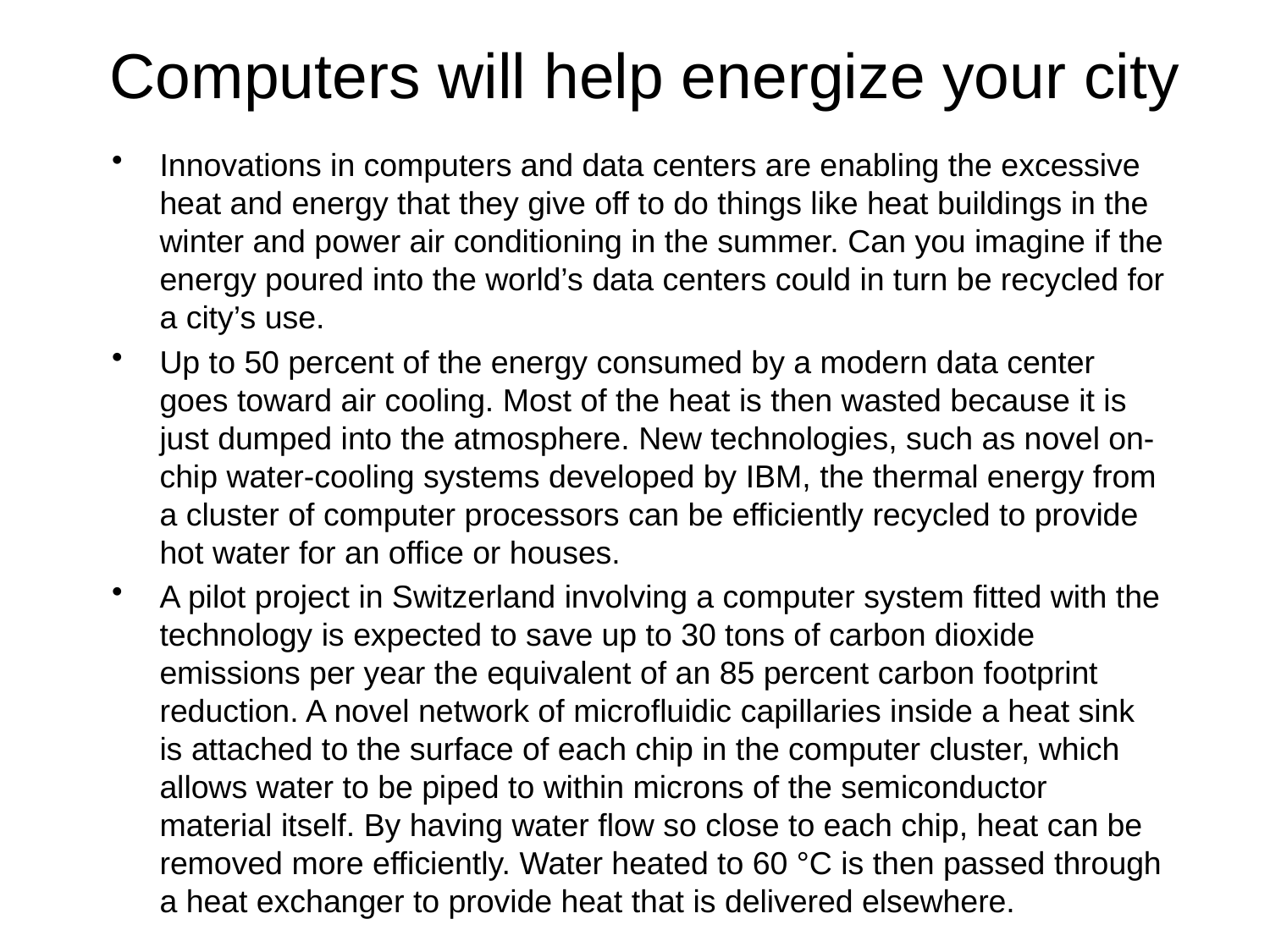

# Computers will help energize your city
Innovations in computers and data centers are enabling the excessive heat and energy that they give off to do things like heat buildings in the winter and power air conditioning in the summer. Can you imagine if the energy poured into the world’s data centers could in turn be recycled for a city’s use.
Up to 50 percent of the energy consumed by a modern data center goes toward air cooling. Most of the heat is then wasted because it is just dumped into the atmosphere. New technologies, such as novel on-chip water-cooling systems developed by IBM, the thermal energy from a cluster of computer processors can be efficiently recycled to provide hot water for an office or houses.
A pilot project in Switzerland involving a computer system fitted with the technology is expected to save up to 30 tons of carbon dioxide emissions per year the equivalent of an 85 percent carbon footprint reduction. A novel network of microfluidic capillaries inside a heat sink is attached to the surface of each chip in the computer cluster, which allows water to be piped to within microns of the semiconductor material itself. By having water flow so close to each chip, heat can be removed more efficiently. Water heated to 60 °C is then passed through a heat exchanger to provide heat that is delivered elsewhere.